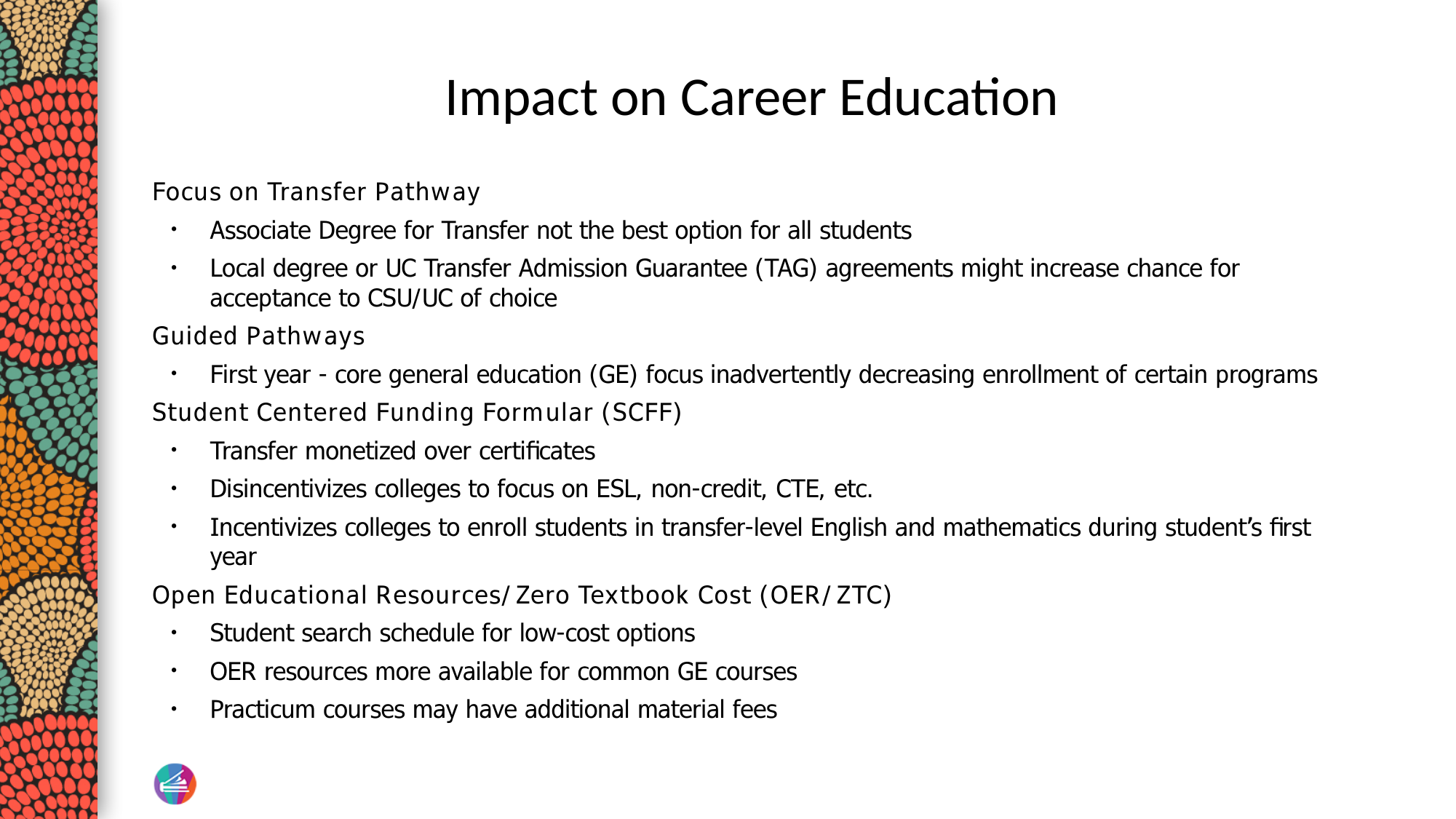

# Impact on Career Education
Focus on Transfer Pathway
Associate Degree for Transfer not the best option for all students
Local degree or UC Transfer Admission Guarantee (TAG) agreements might increase chance for acceptance to CSU/UC of choice
Guided Pathways
First year - core general education (GE) focus inadvertently decreasing enrollment of certain programs
Student Centered Funding Formular (SCFF)
Transfer monetized over certificates
Disincentivizes colleges to focus on ESL, non-credit, CTE, etc.
Incentivizes colleges to enroll students in transfer-level English and mathematics during student’s first year
Open Educational Resources/Zero Textbook Cost (OER/ZTC)
Student search schedule for low-cost options
OER resources more available for common GE courses
Practicum courses may have additional material fees